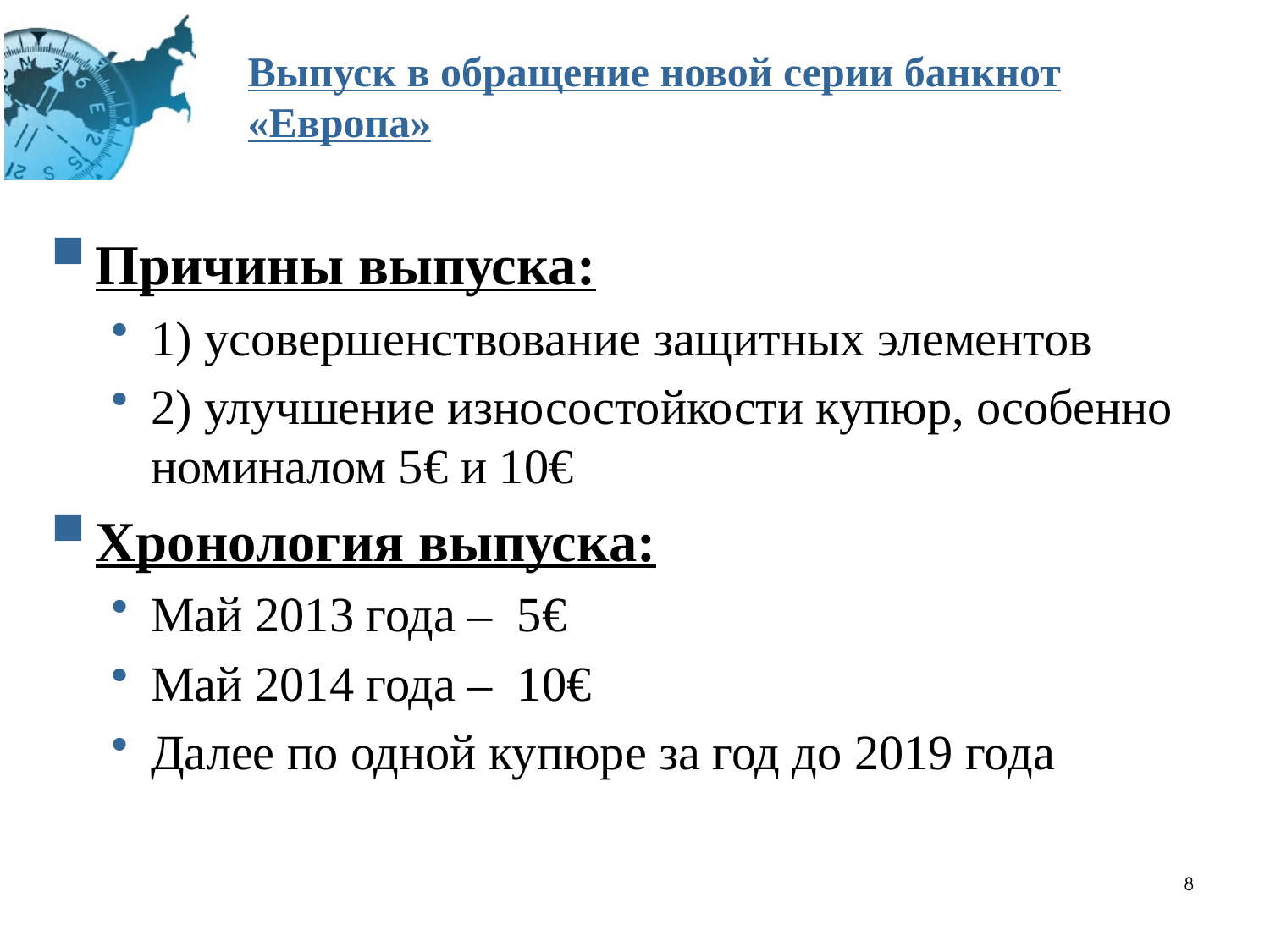

# Выпуск в обращение новой серии банкнот «Европа»
Причины выпуска:
1) усовершенствование защитных элементов
2) улучшение износостойкости купюр, особенно номиналом 5€ и 10€
Хронология выпуска:
Май 2013 года –  5€
Май 2014 года –  10€
Далее по одной купюре за год до 2019 года

8